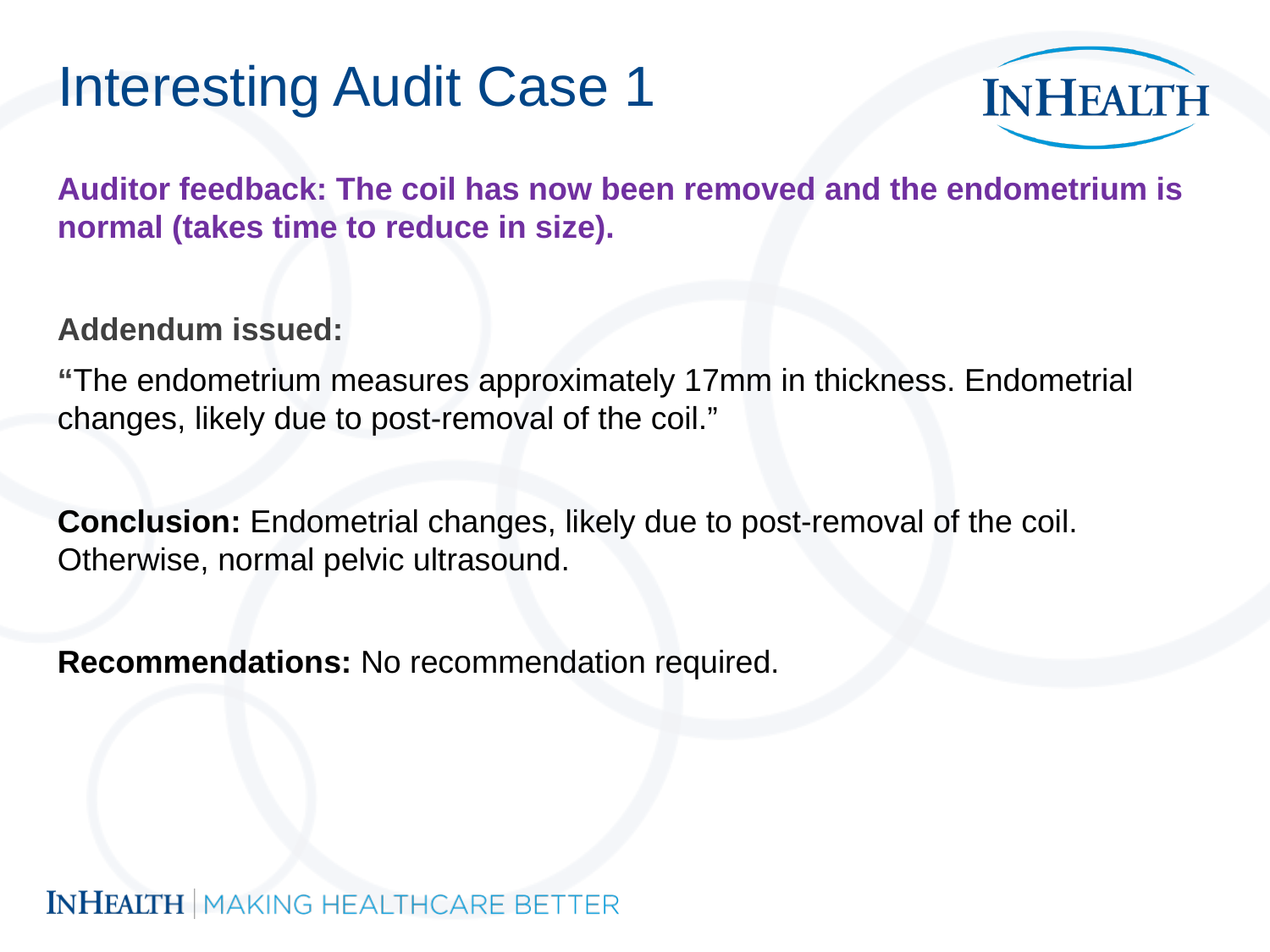

# Interesting Audit Case 1
Auditor feedback: The coil has now been removed and the endometrium is normal (takes time to reduce in size).

Addendum issued:
“The endometrium measures approximately 17mm in thickness. Endometrial changes, likely due to post-removal of the coil.”

Conclusion: Endometrial changes, likely due to post-removal of the coil. Otherwise, normal pelvic ultrasound.

Recommendations: No recommendation required.